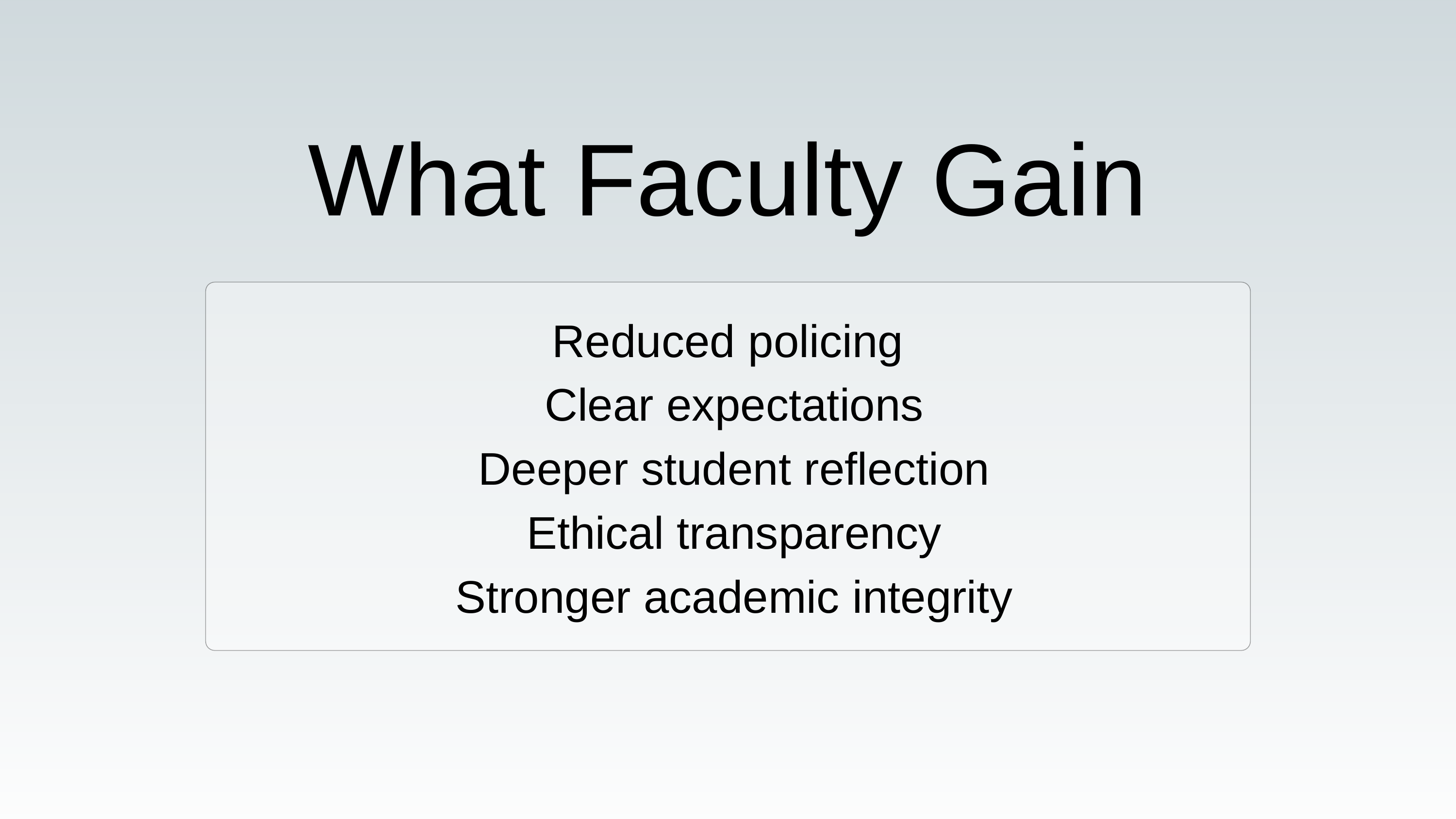

What Faculty Gain

Reduced policing
 Clear expectations
 Deeper student reflection
 Ethical transparency
 Stronger academic integrity